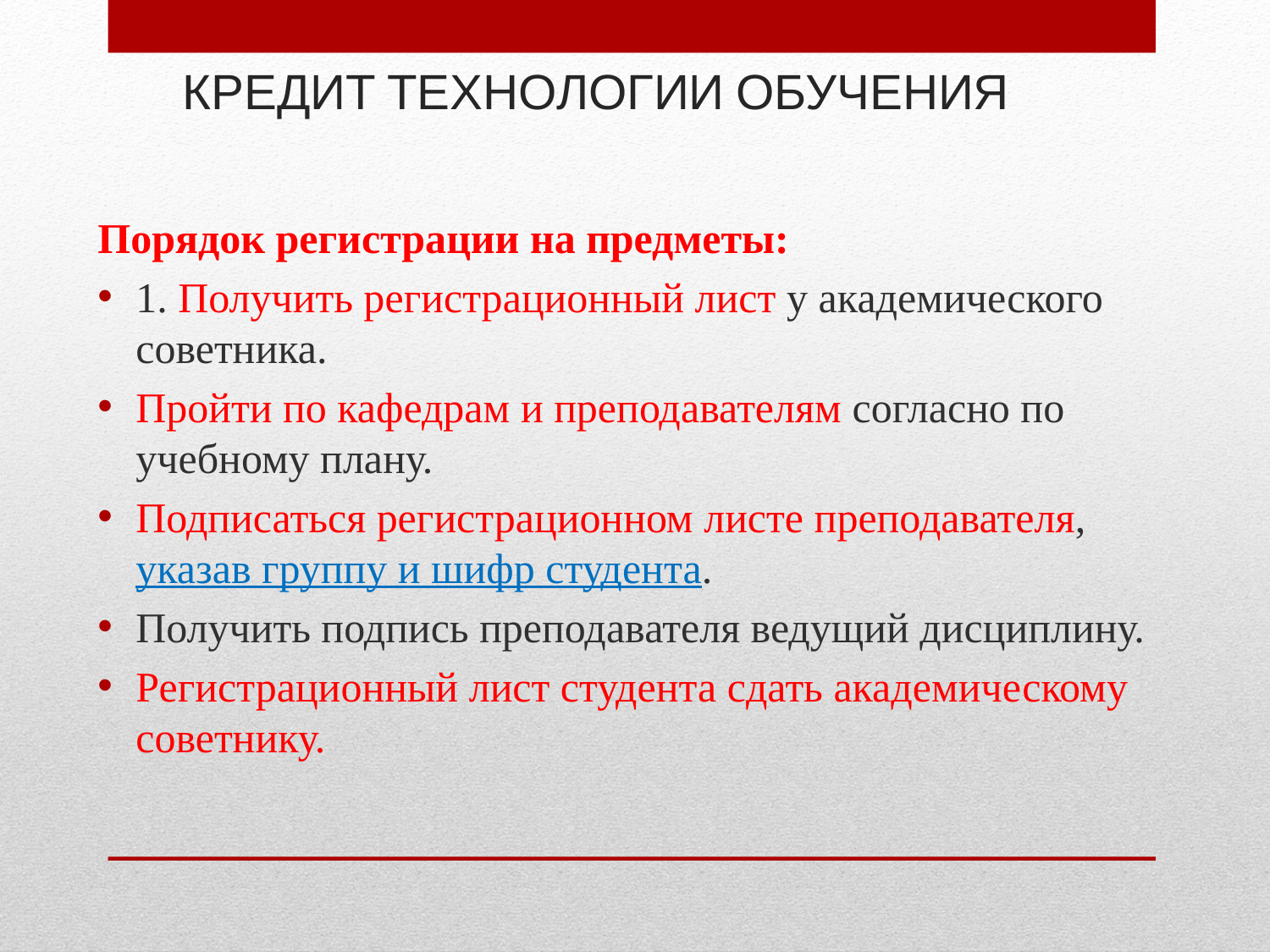

# КРЕДИТ ТЕХНОЛОГИИ ОБУЧЕНИЯ
Порядок регистрации на предметы:
1. Получить регистрационный лист у академического советника.
Пройти по кафедрам и преподавателям согласно по учебному плану.
Подписаться регистрационном листе преподавателя, указав группу и шифр студента.
Получить подпись преподавателя ведущий дисциплину.
Регистрационный лист студента сдать академическому советнику.